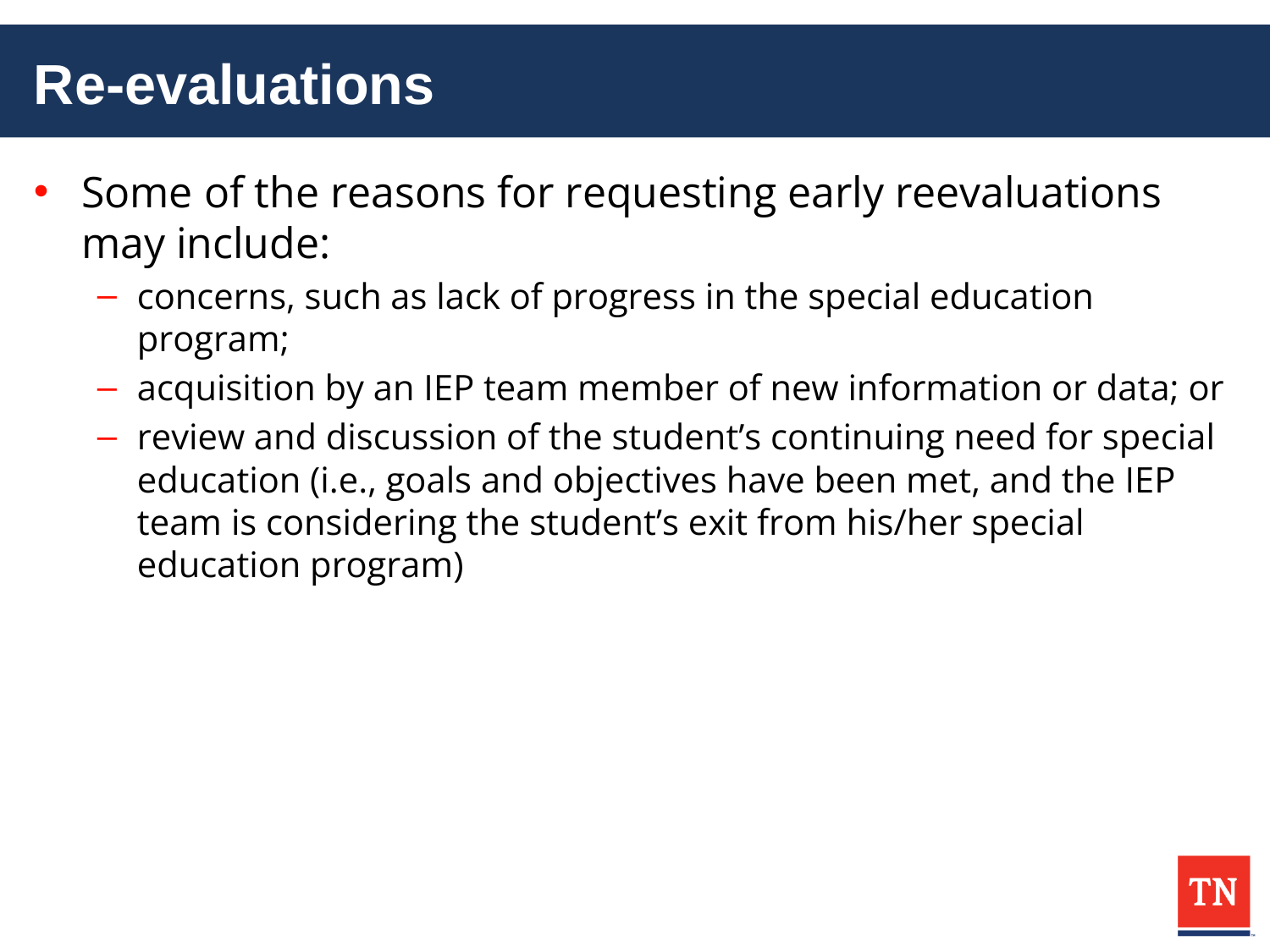

# Re-evaluations
Some of the reasons for requesting early reevaluations may include:
concerns, such as lack of progress in the special education program;
acquisition by an IEP team member of new information or data; or
review and discussion of the student’s continuing need for special education (i.e., goals and objectives have been met, and the IEP team is considering the student’s exit from his/her special education program)